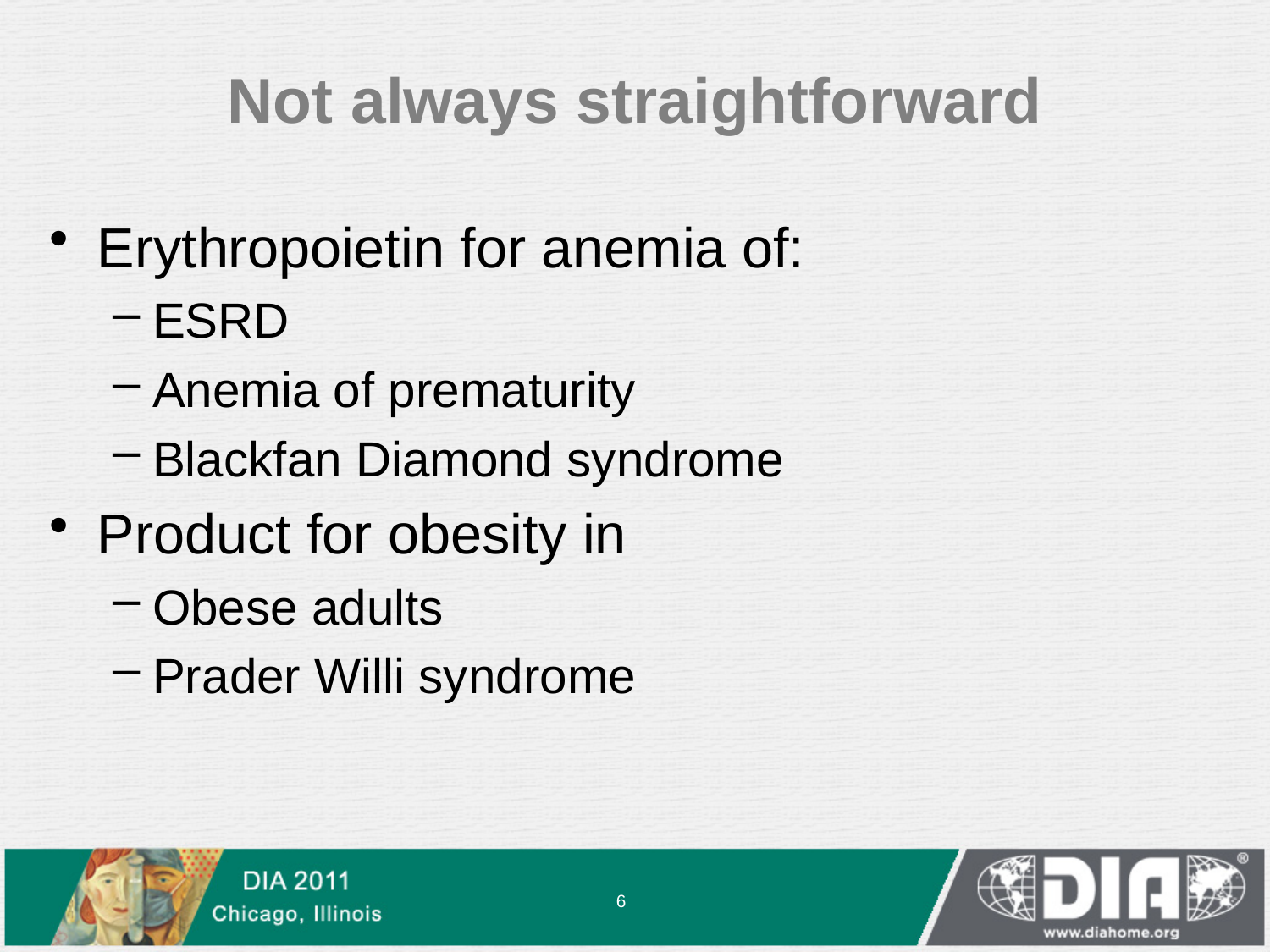

# Not always straightforward
Erythropoietin for anemia of:
ESRD
Anemia of prematurity
Blackfan Diamond syndrome
Product for obesity in
Obese adults
Prader Willi syndrome
6